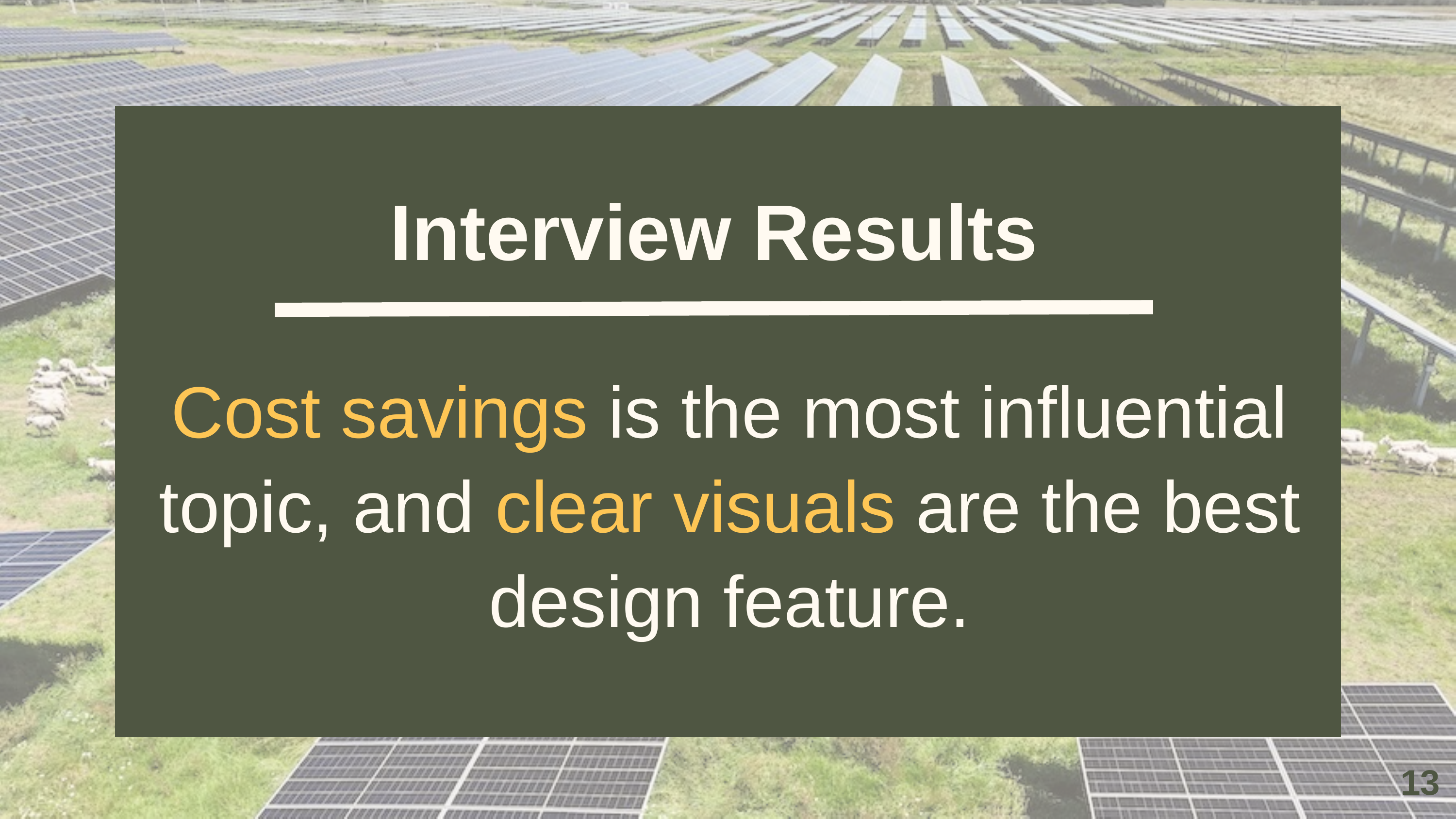

Interview Results

Cost savings is the most influential topic, and clear visuals are the best design feature.
13